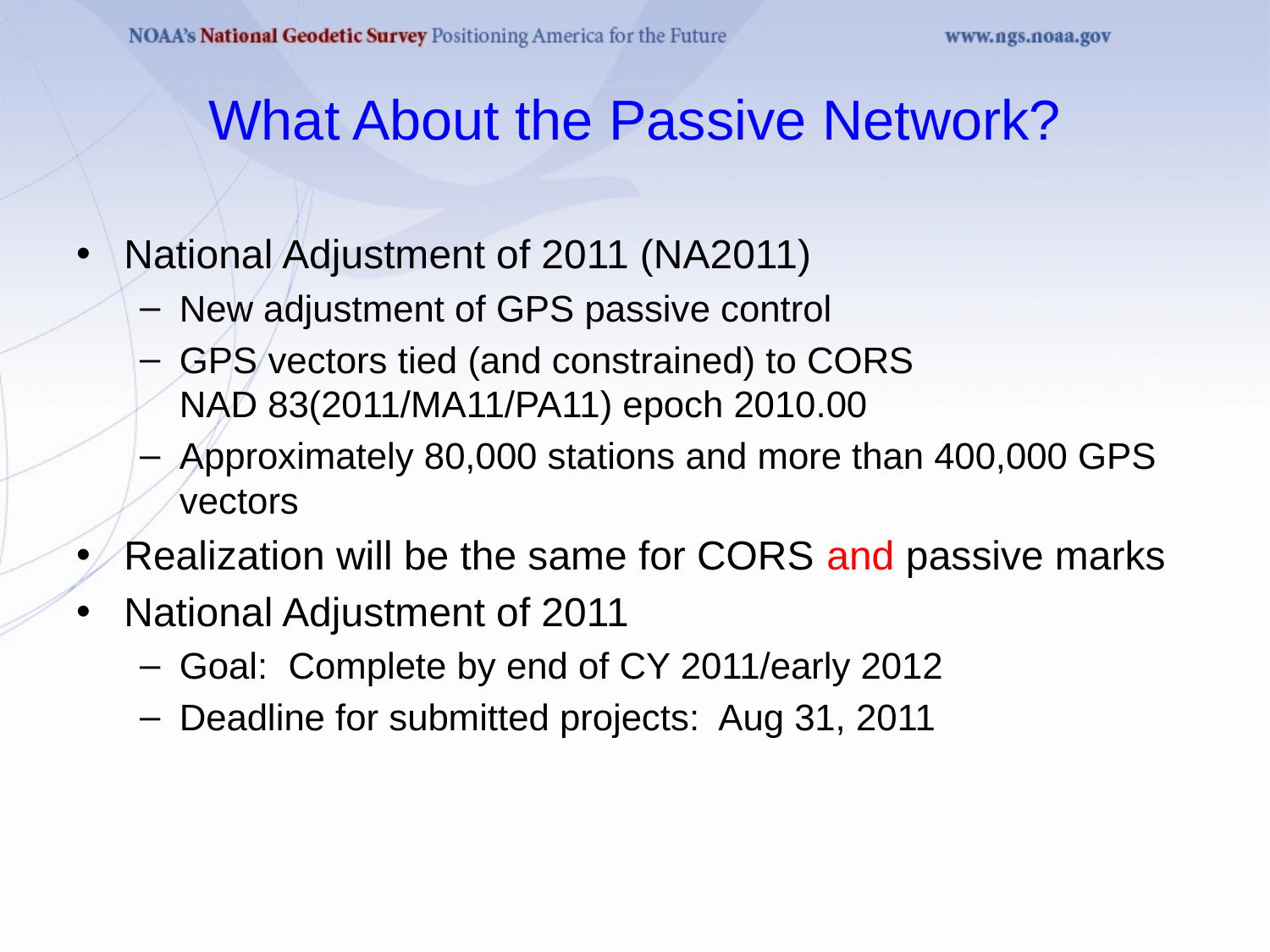

# What About the Passive Network?
National Adjustment of 2011 (NA2011)
New adjustment of GPS passive control
GPS vectors tied (and constrained) to CORS
NAD 83(2011/MA11/PA11) epoch 2010.00
Approximately 80,000 stations and more than 400,000 GPS vectors
Realization will be the same for CORS and passive marks
National Adjustment of 2011
Goal:  Complete by end of CY 2011/early 2012
Deadline for submitted projects:  Aug 31, 2011